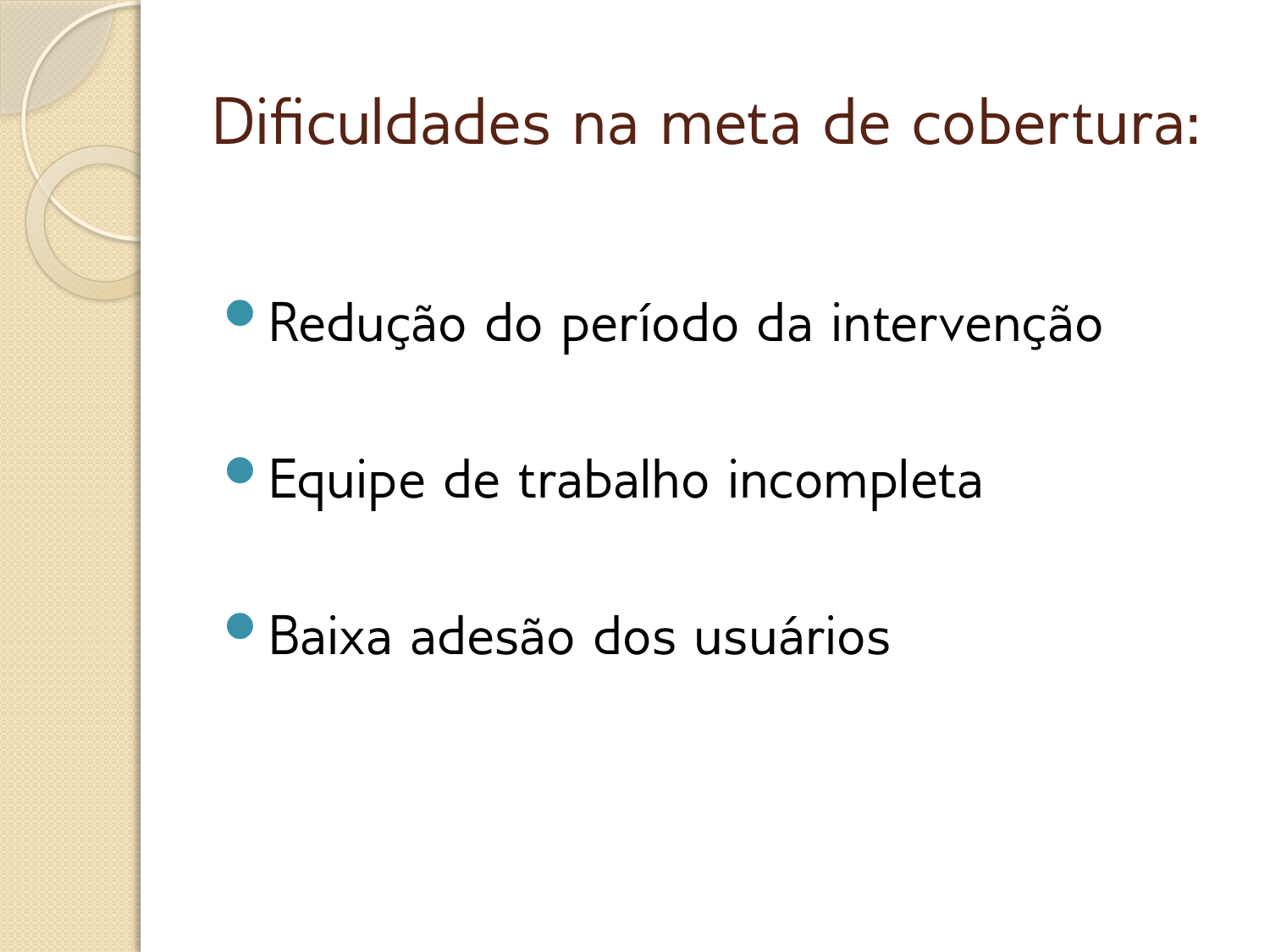

# Dificuldades na meta de cobertura:

Redução do período da intervenção

Equipe de trabalho incompleta

Baixa adesão dos usuários